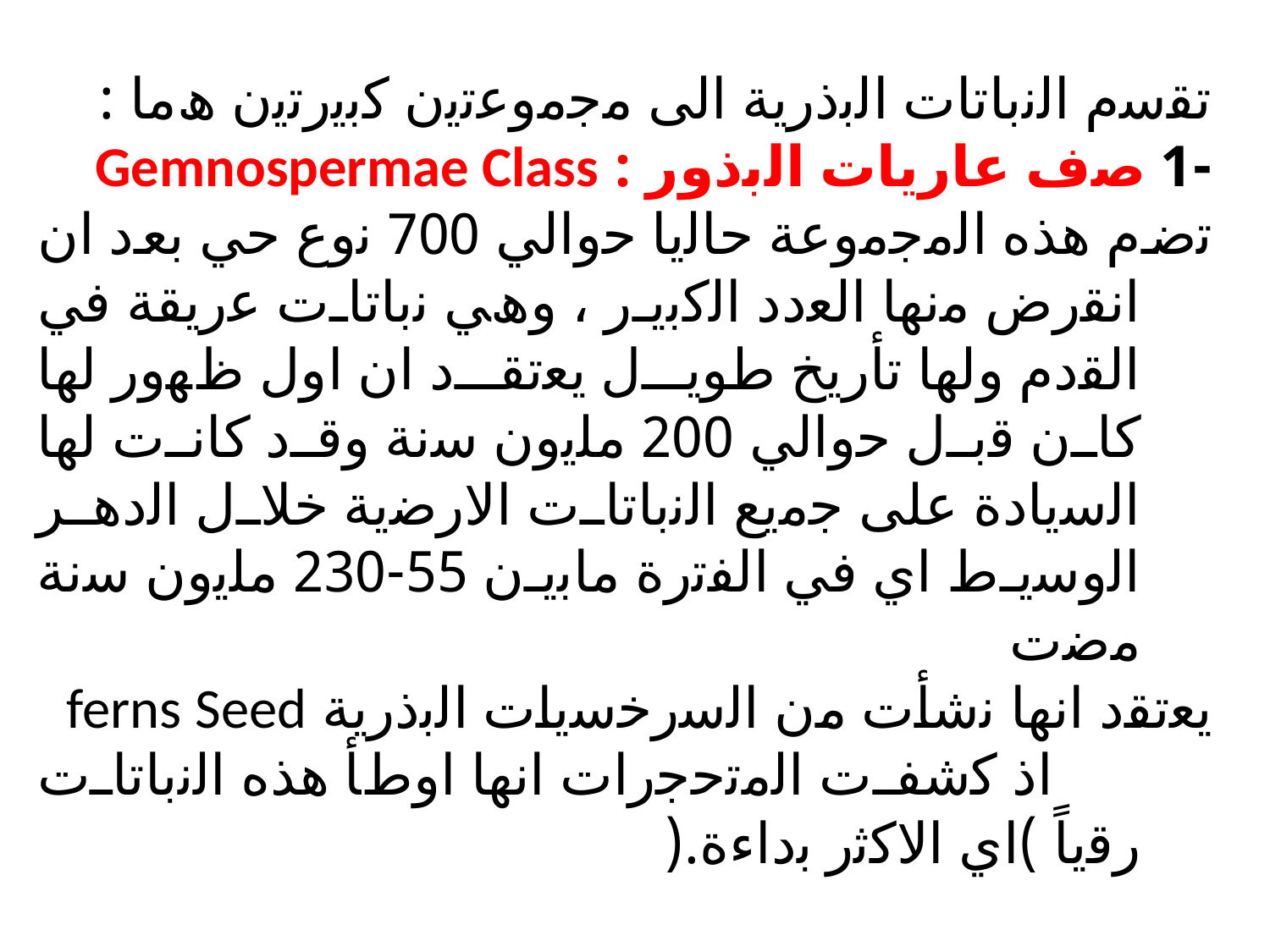

ﺗﻘﺳم اﻟﻧﺑﺎﺗﺎت اﻟﺑذرﯾﺔ اﻟﻰ ﻣﺟﻣوﻋﺗﯾن ﻛﺑﯾرﺗﯾن ھﻣﺎ :
-1 ﺻف ﻋﺎرﯾﺎت اﻟﺑذور : Gemnospermae Class
ﺗﺿم ھذه اﻟﻣﺟﻣوﻋﺔ ﺣﺎﻟﯾﺎ ﺣواﻟﻲ 700 ﻧوع ﺣﻲ ﺑﻌد ان اﻧﻘرض ﻣﻧﮭﺎ اﻟﻌدد اﻟﻛﺑﯾر ، وھﻲ ﻧﺑﺎﺗﺎت ﻋرﯾﻘﺔ ﻓﻲ اﻟﻘدم وﻟﮭﺎ ﺗﺄرﯾﺦ طوﯾل ﯾﻌﺗﻘد ان اول ظﮭور ﻟﮭﺎ ﻛﺎن ﻗﺑل ﺣواﻟﻲ 200 ﻣﻠﯾون ﺳﻧﺔ وﻗد ﻛﺎﻧت ﻟﮭﺎ اﻟﺳﯾﺎدة ﻋﻠﻰ ﺟﻣﯾﻊ اﻟﻧﺑﺎﺗﺎت اﻻرﺿﯾﺔ ﺧﻼل اﻟدھر اﻟوﺳﯾط اي ﻓﻲ اﻟﻔﺗرة ﻣﺎﺑﯾن 55-230 ﻣﻠﯾون ﺳﻧﺔ ﻣﺿت
ﯾﻌﺗﻘد اﻧﮭﺎ ﻧﺷﺄت ﻣن اﻟﺳرﺧﺳﯾﺎت اﻟﺑذرﯾﺔ ferns Seed         اذ ﻛﺷﻔت اﻟﻣﺗﺣﺟرات اﻧﮭﺎ اوطﺄ ھذه اﻟﻧﺑﺎﺗﺎت رﻗﯾﺎً )اي اﻻﻛﺛر ﺑداءة.(